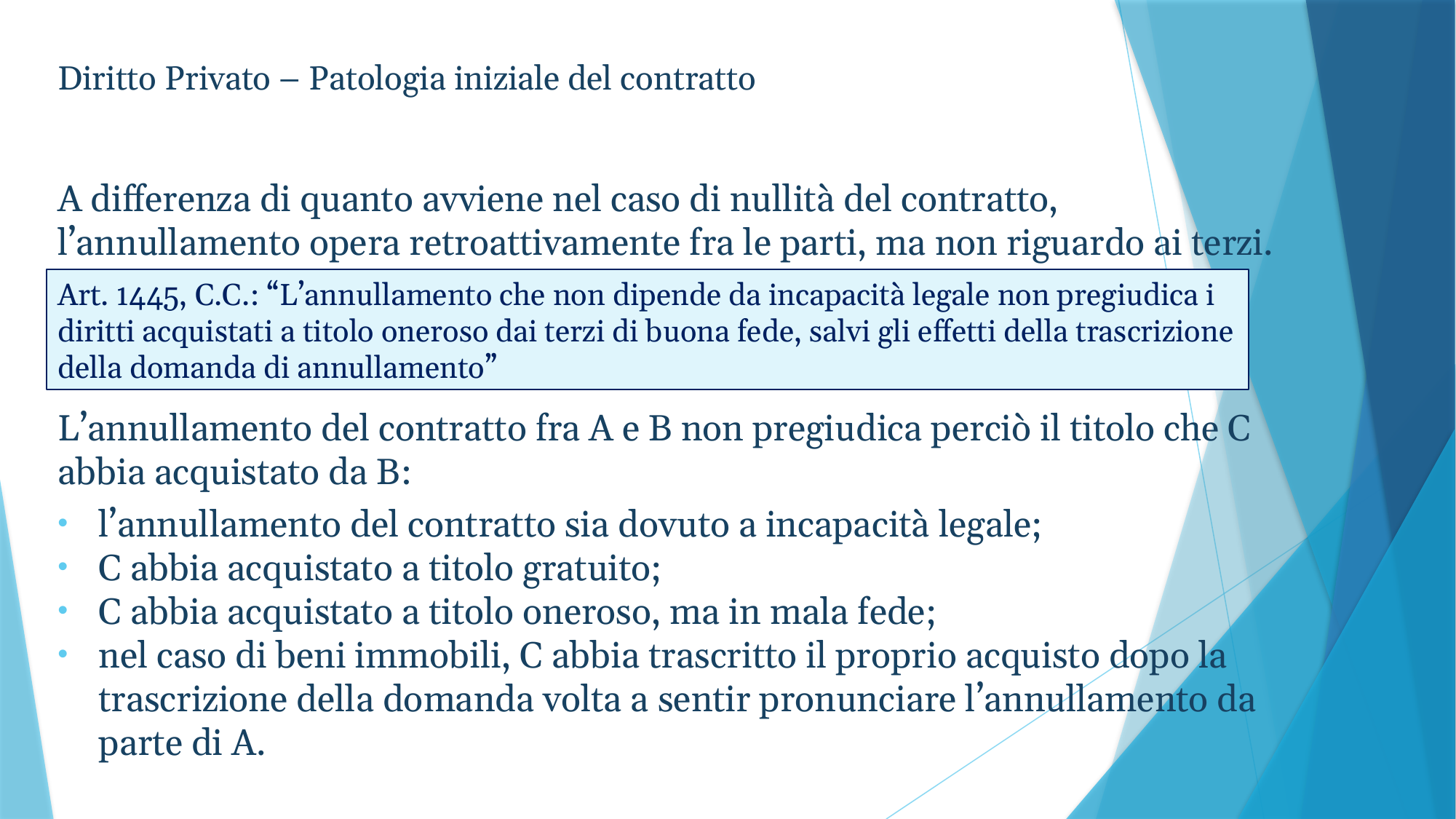

Diritto Privato – Patologia iniziale del contratto
A differenza di quanto avviene nel caso di nullità del contratto, l’annullamento opera retroattivamente fra le parti, ma non riguardo ai terzi.

L’annullamento del contratto fra A e B non pregiudica perciò il titolo che C abbia acquistato da B:
l’annullamento del contratto sia dovuto a incapacità legale;
C abbia acquistato a titolo gratuito;
C abbia acquistato a titolo oneroso, ma in mala fede;
nel caso di beni immobili, C abbia trascritto il proprio acquisto dopo la trascrizione della domanda volta a sentir pronunciare l’annullamento da parte di A.

Art. 1445, C.C.: “L’annullamento che non dipende da incapacità legale non pregiudica i diritti acquistati a titolo oneroso dai terzi di buona fede, salvi gli effetti della trascrizione della domanda di annullamento”